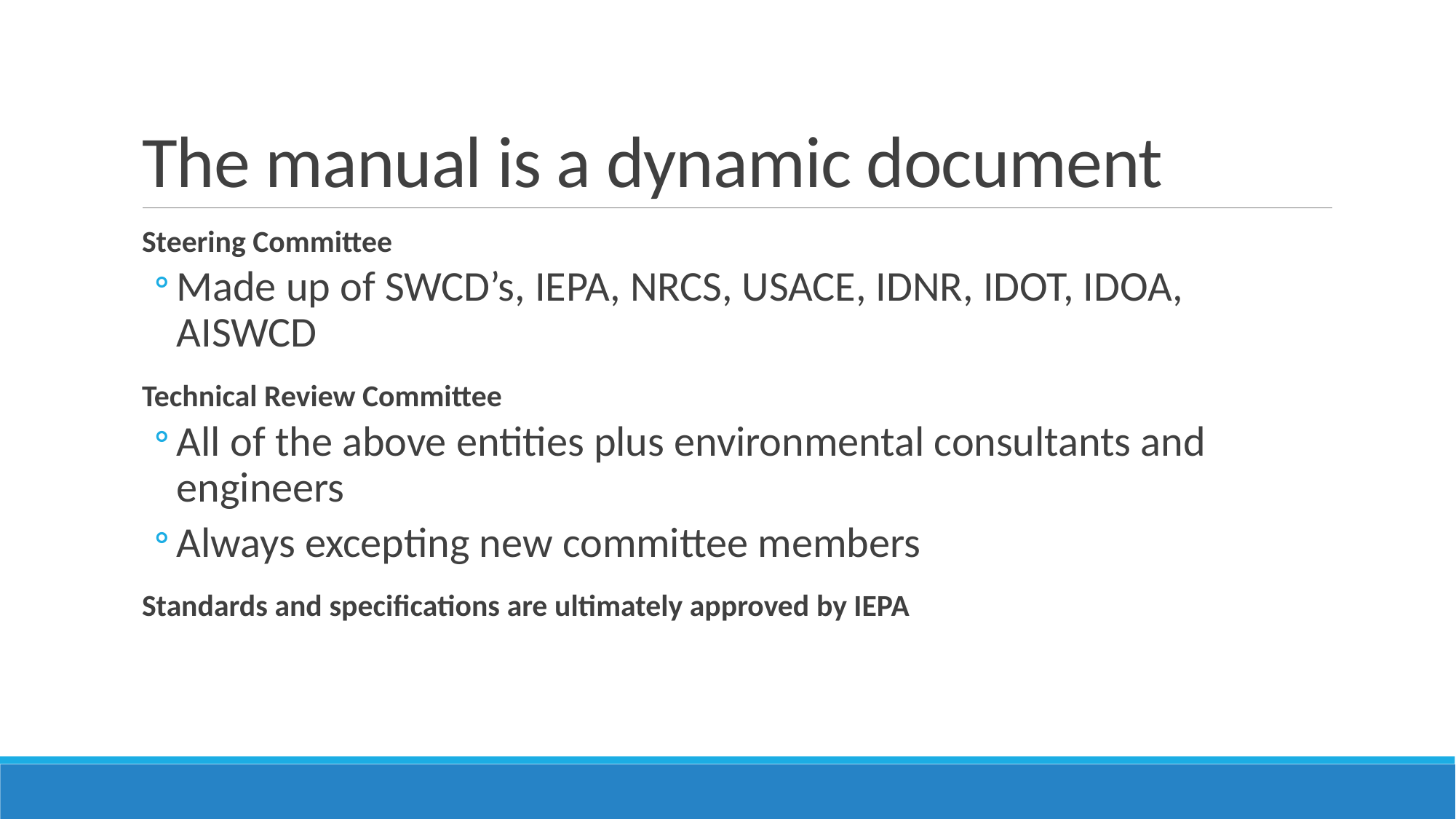

# The manual is a dynamic document
Steering Committee
Made up of SWCD’s, IEPA, NRCS, USACE, IDNR, IDOT, IDOA, AISWCD
Technical Review Committee
All of the above entities plus environmental consultants and engineers
Always excepting new committee members
Standards and specifications are ultimately approved by IEPA